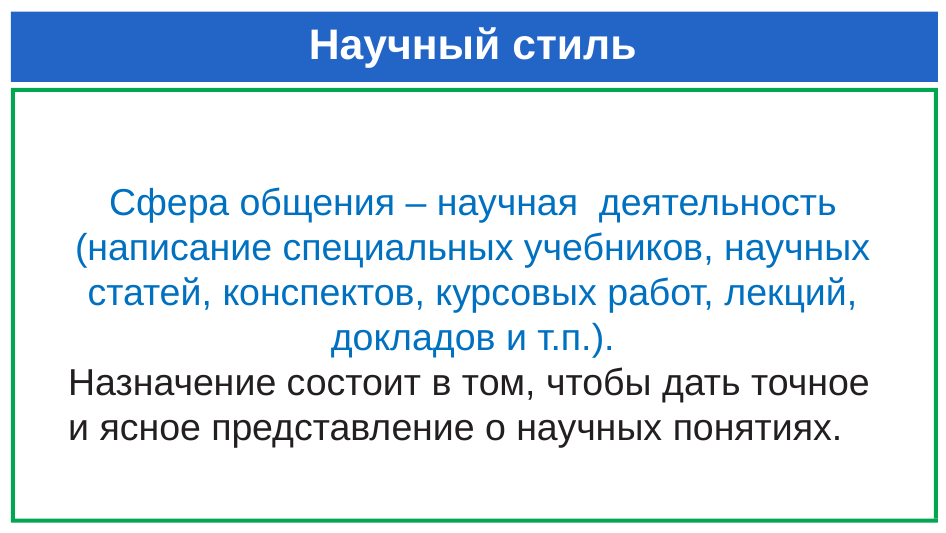

# Научный стиль
Сфера общения – научная  деятельность (написание специальных учебников, научных статей, конспектов, курсовых работ, лекций, докладов и т.п.).
Назначение состоит в том, чтобы дать точное и ясное представление о научных понятиях.